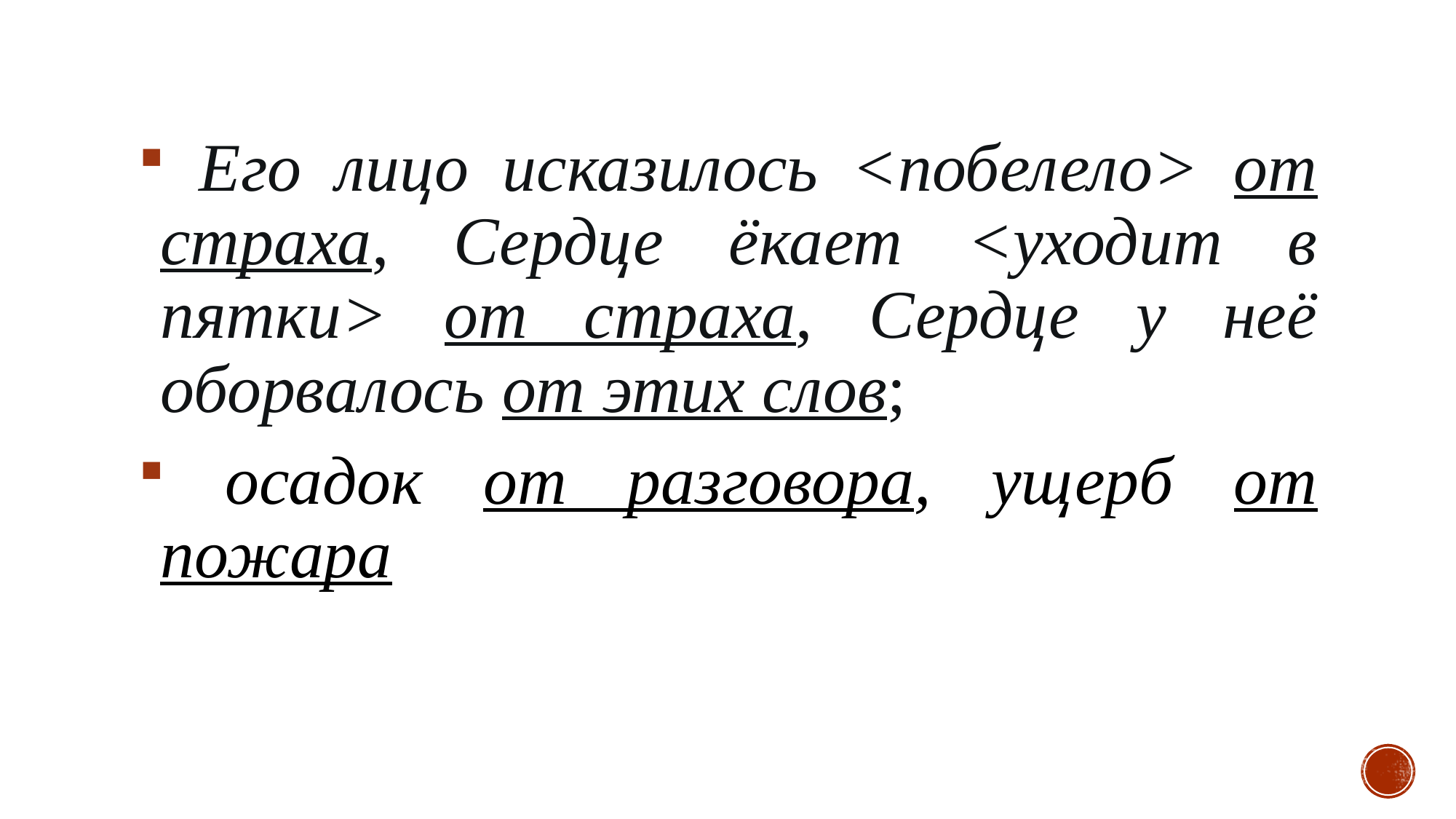

Его лицо исказилось <побелело> от страха, Сердце ёка­ет <уходит в пятки> от страха, Сердце у неё оборвалось от этих слов;
 осадок от разговора, ущерб от пожара